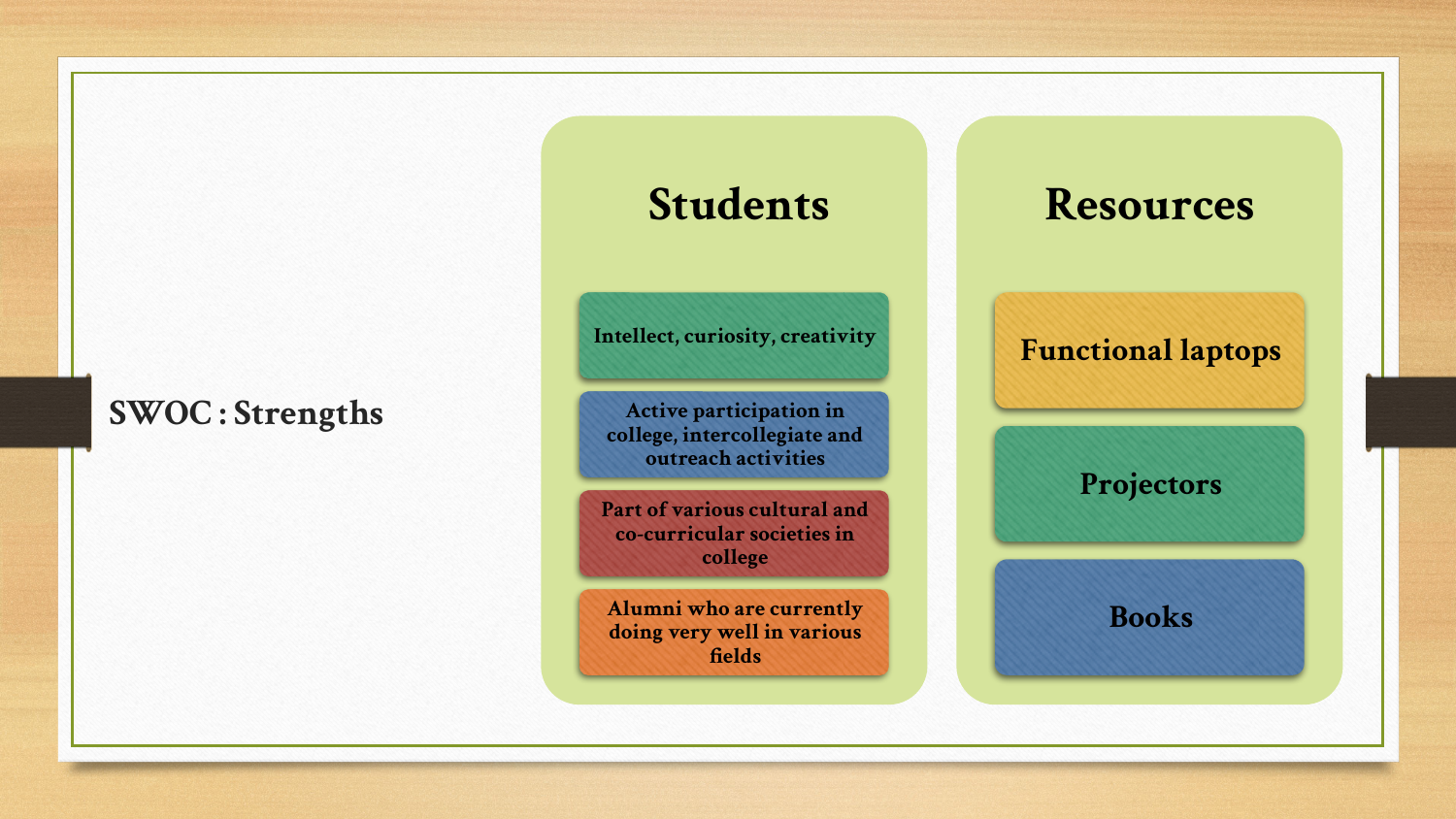

Students
Intellect, curiosity, creativity
Active participation in college, intercollegiate and outreach activities
Part of various cultural and co-curricular societies in college
Alumni who are currently doing very well in various fields
Resources
Functional laptops
Projectors
Books
SWOC : Strengths